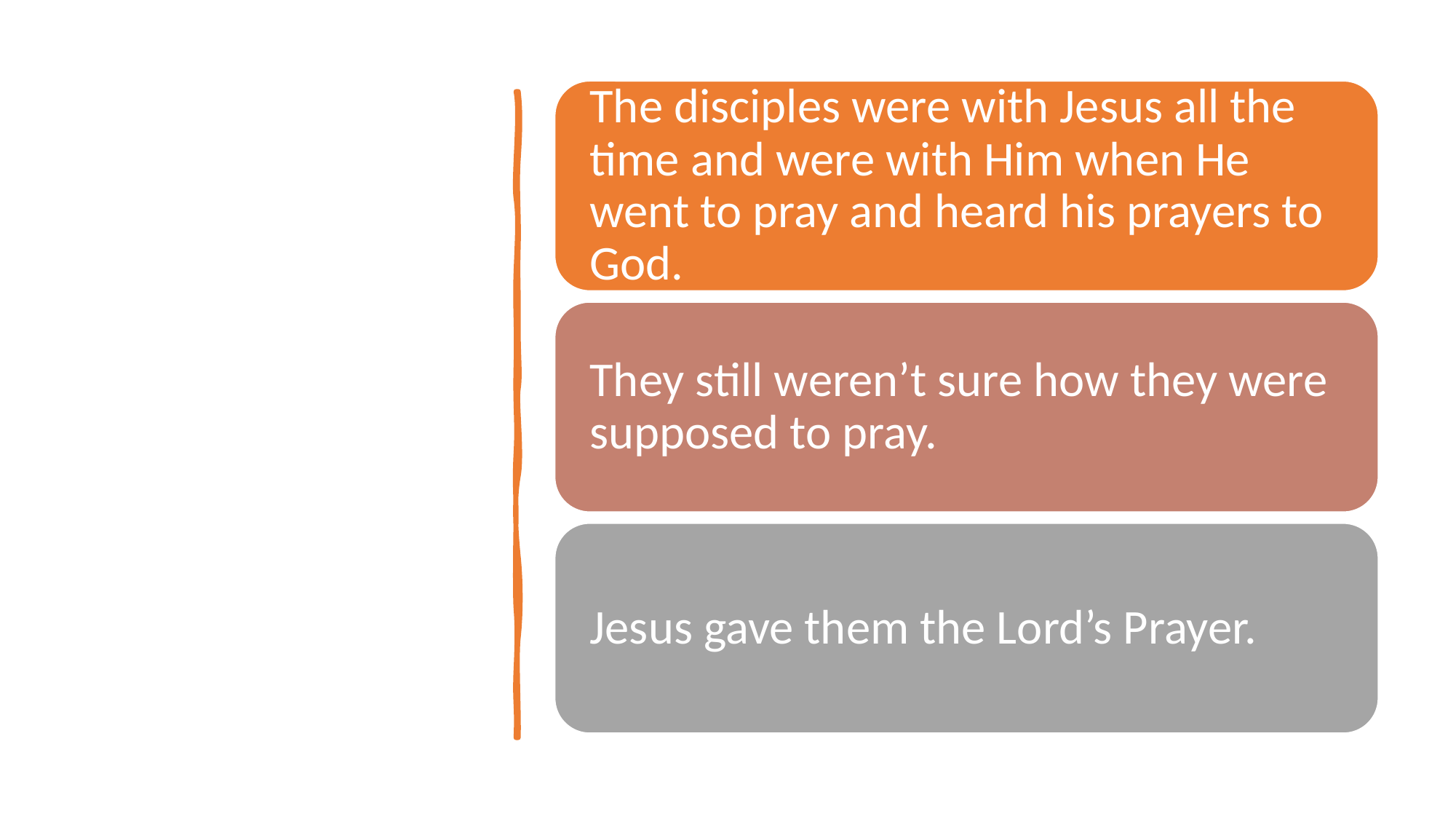

The disciples were with Jesus all the time and were with Him when He went to pray and heard his prayers to God.
They still weren’t sure how they were supposed to pray.
Jesus gave them the Lord’s Prayer.